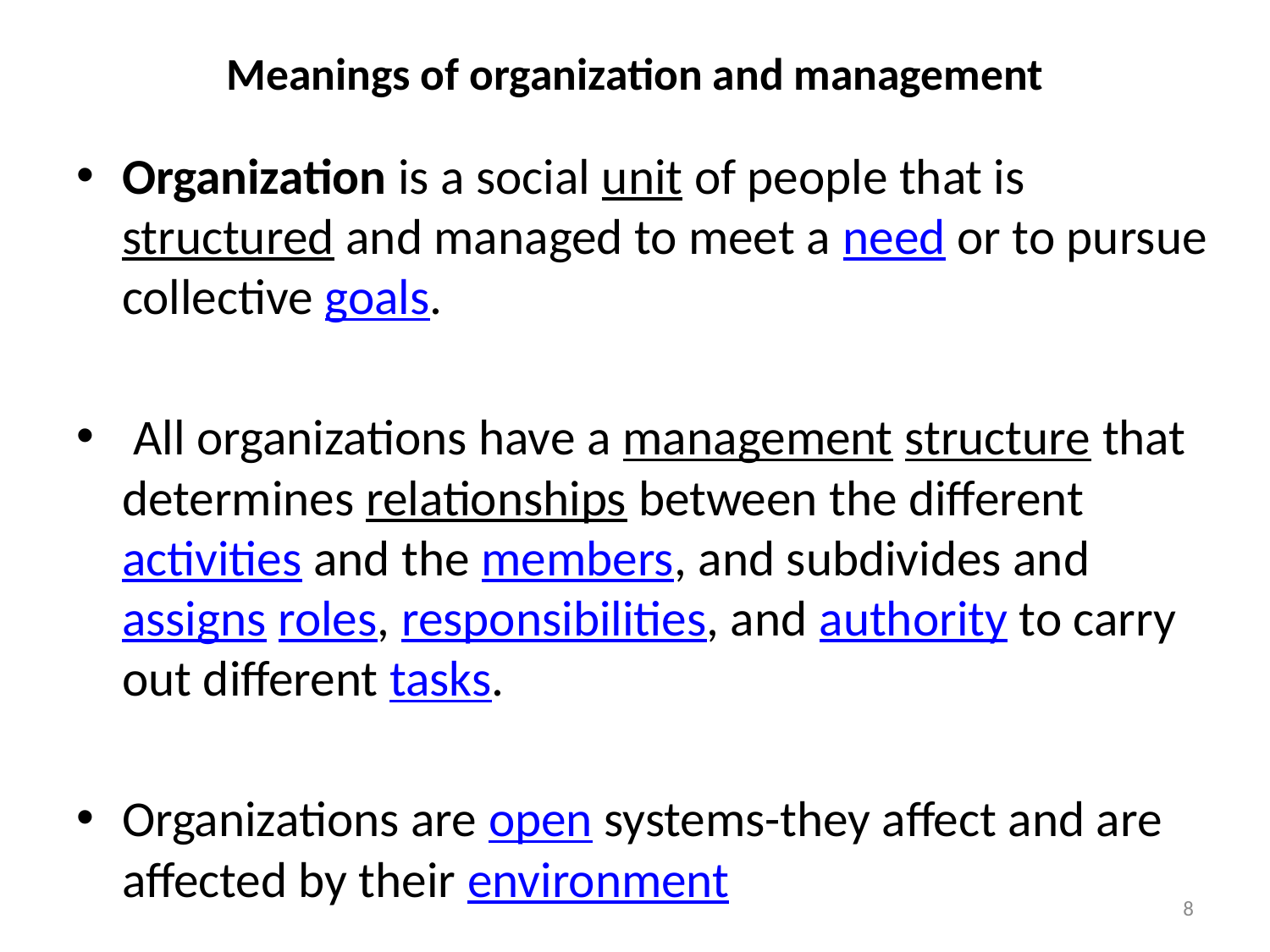

# Meanings of organization and management
Organization is a social unit of people that is structured and managed to meet a need or to pursue collective goals.

 All organizations have a management structure that determines relationships between the different activities and the members, and subdivides and assigns roles, responsibilities, and authority to carry out different tasks.

Organizations are open systems-they affect and are affected by their environment
8